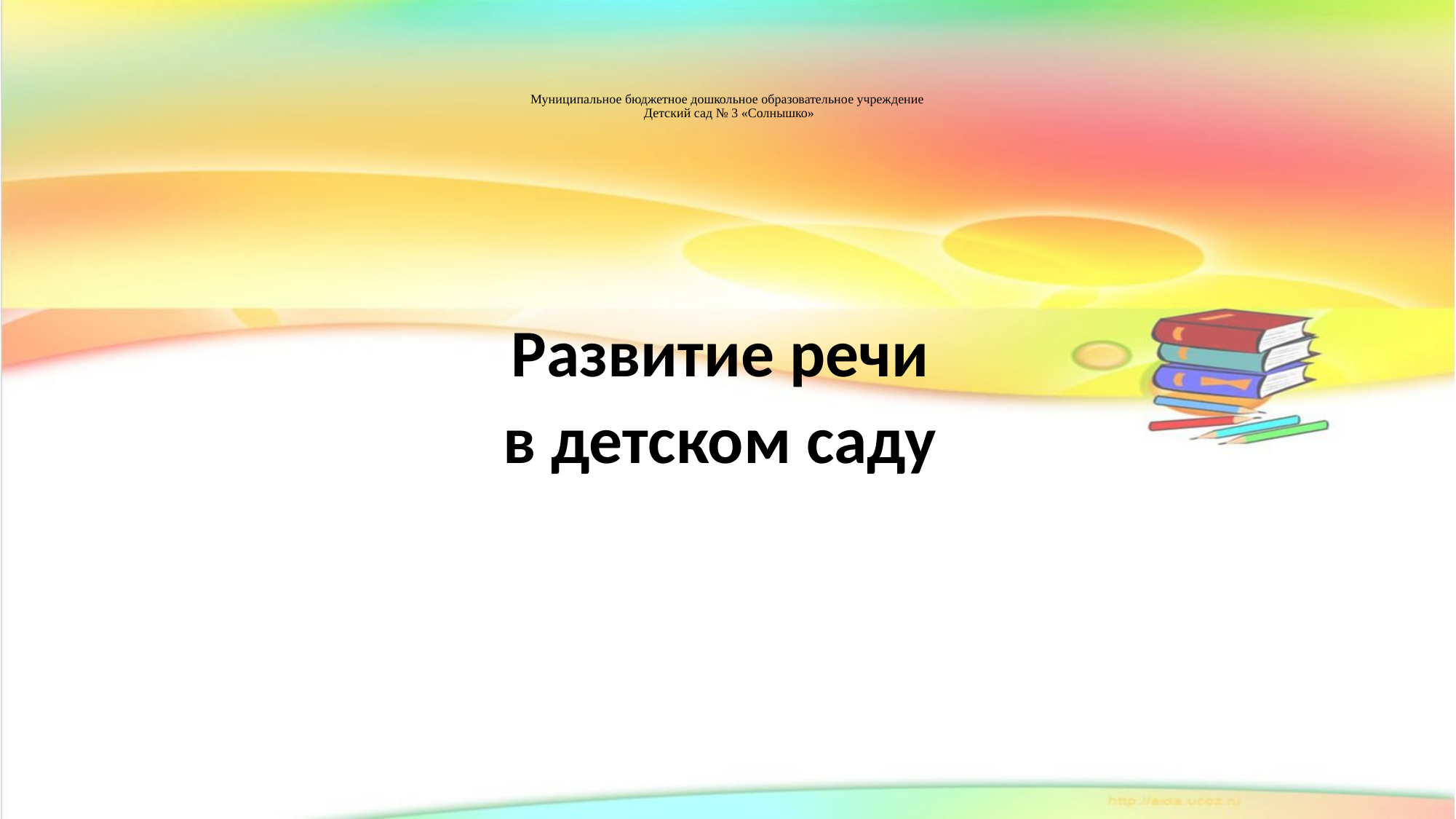

# Муниципальное бюджетное дошкольное образовательное учреждение Детский сад № 3 «Солнышко»

Развитие речи
в детском саду